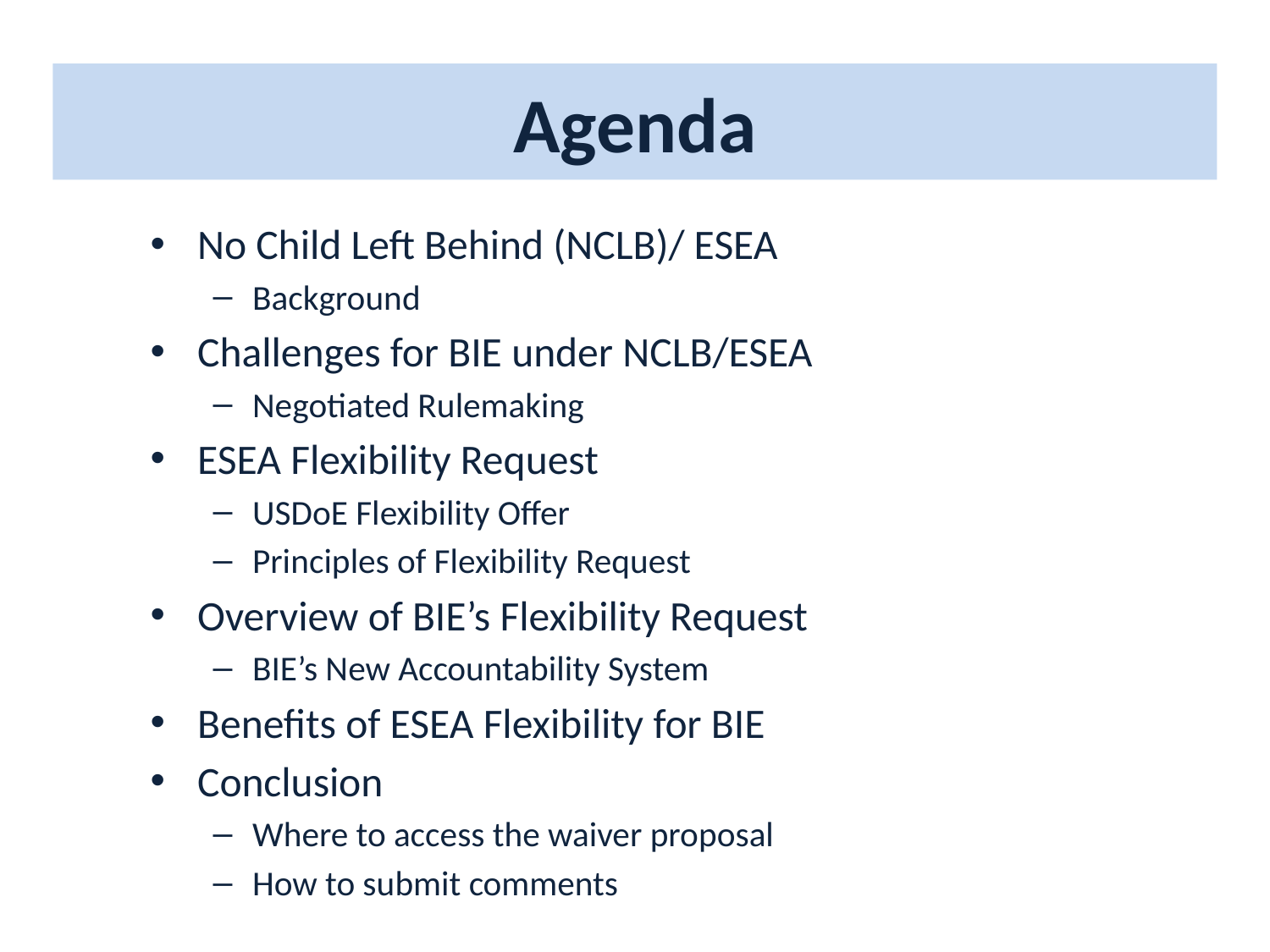

# Agenda
No Child Left Behind (NCLB)/ ESEA
Background
Challenges for BIE under NCLB/ESEA
Negotiated Rulemaking
ESEA Flexibility Request
USDoE Flexibility Offer
Principles of Flexibility Request
Overview of BIE’s Flexibility Request
BIE’s New Accountability System
Benefits of ESEA Flexibility for BIE
Conclusion
Where to access the waiver proposal
How to submit comments